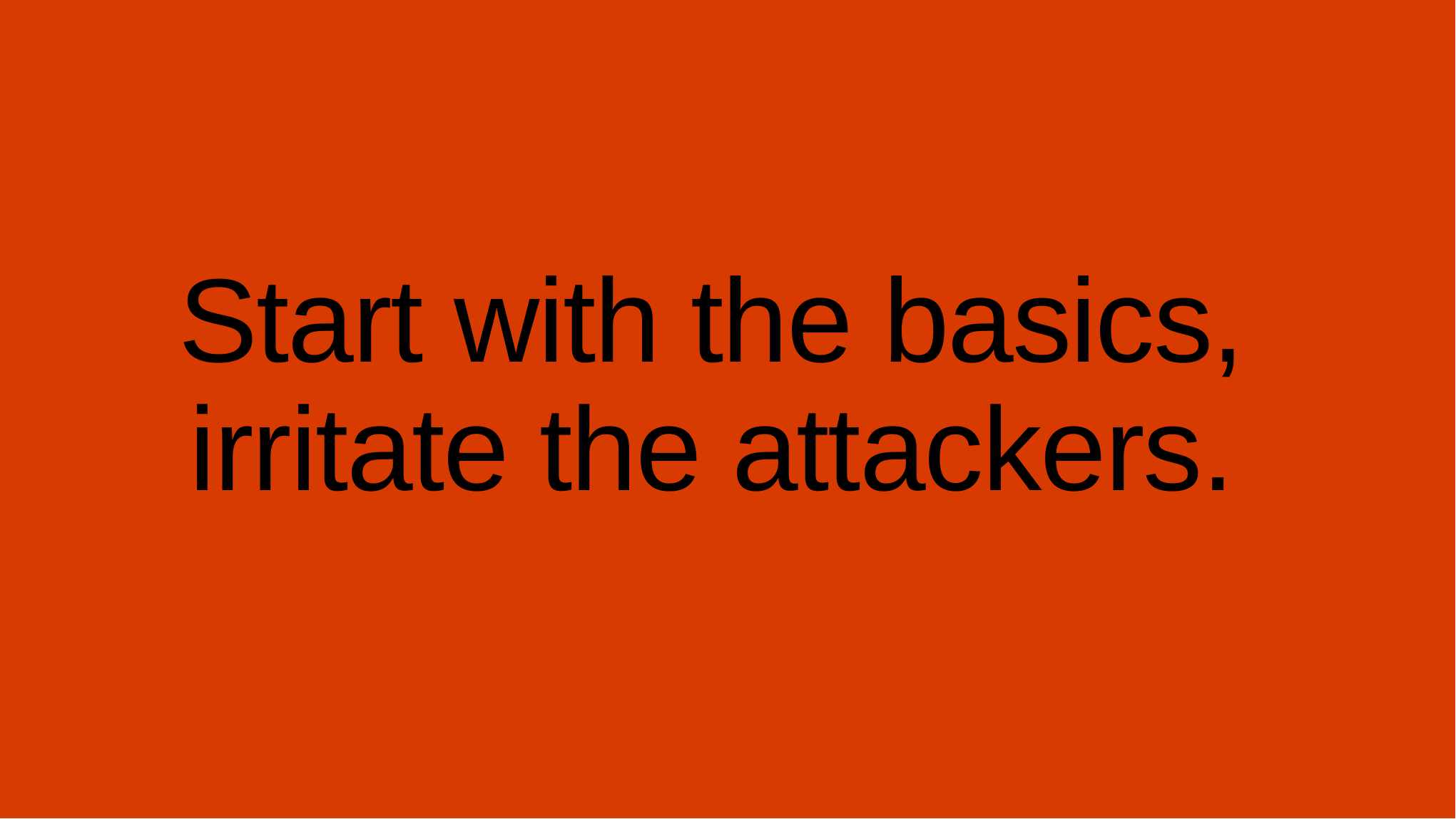

# Start with the basics, irritate the attackers.